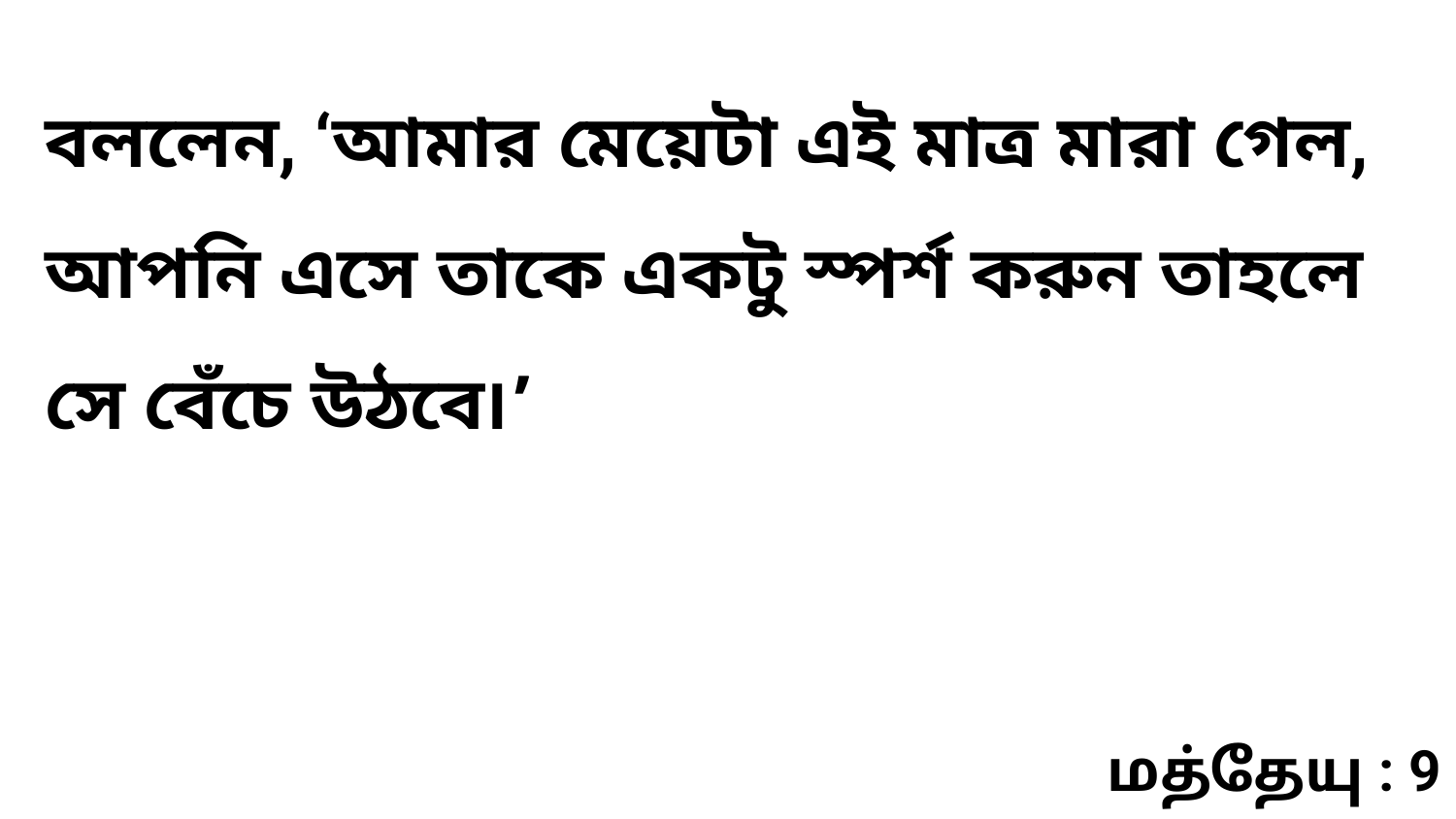

বললেন, ‘আমার মেয়েটা এই মাত্র মারা গেল, আপনি এসে তাকে একটু স্পর্শ করুন তাহলে সে বেঁচে উঠবে৷’
மத்தேயு : 9